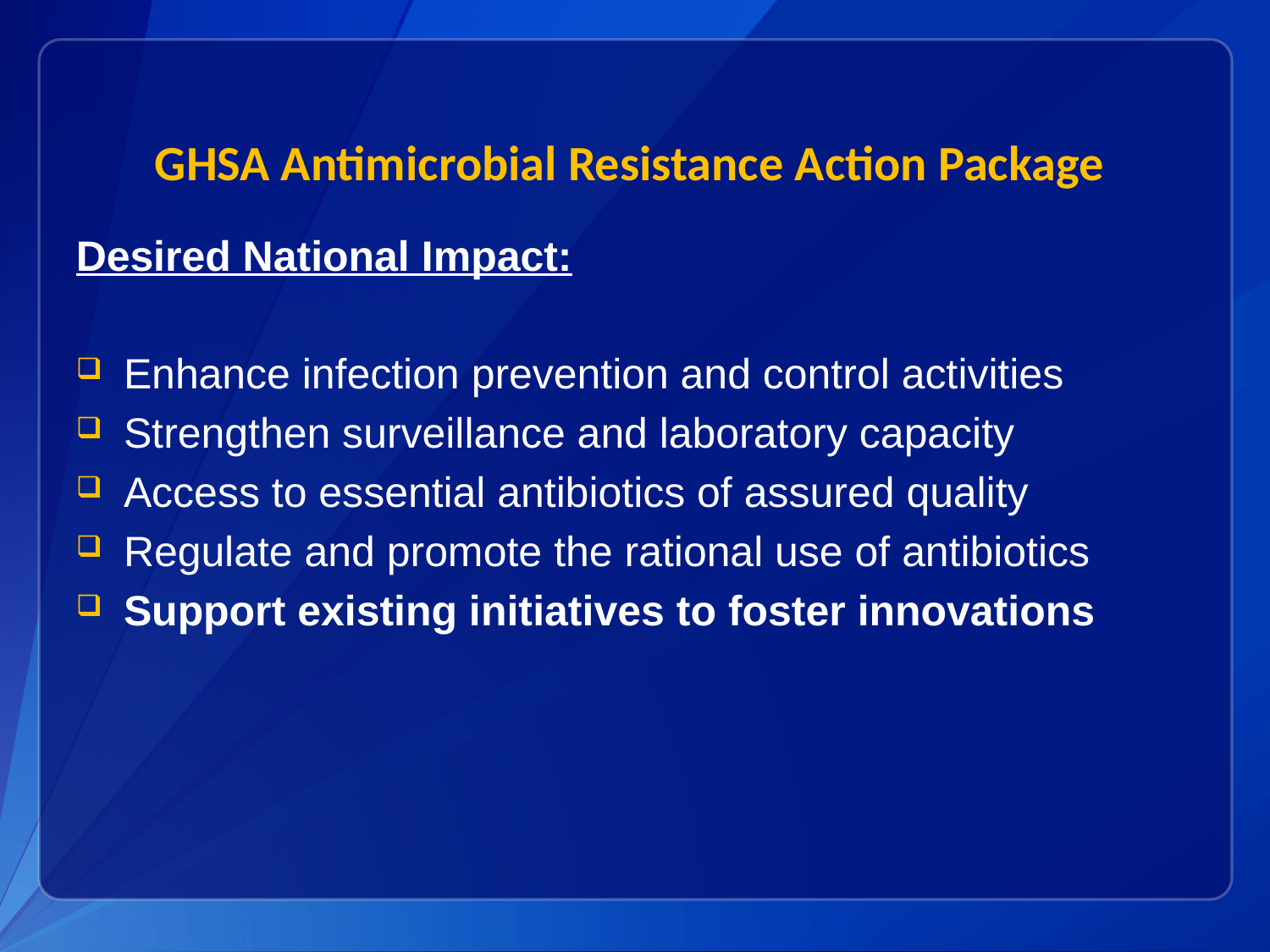

# GHSA Antimicrobial Resistance Action Package
Desired National Impact:

Enhance infection prevention and control activities
Strengthen surveillance and laboratory capacity
Access to essential antibiotics of assured quality
Regulate and promote the rational use of antibiotics
Support existing initiatives to foster innovations